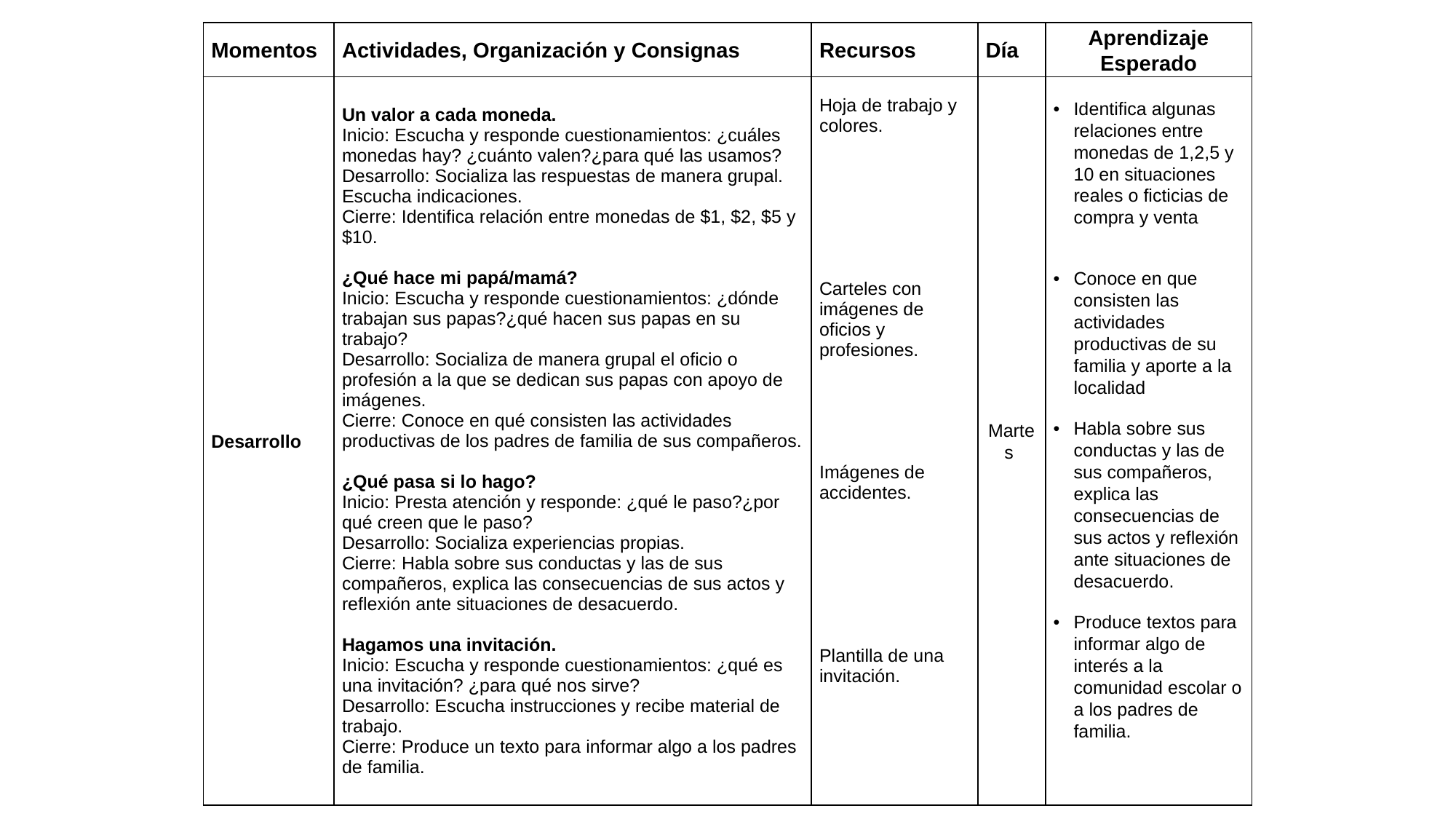

| Momentos | Actividades, Organización y Consignas | Recursos | Día | Aprendizaje Esperado |
| --- | --- | --- | --- | --- |
| Desarrollo | Un valor a cada moneda. Inicio: Escucha y responde cuestionamientos: ¿cuáles monedas hay? ¿cuánto valen?¿para qué las usamos? Desarrollo: Socializa las respuestas de manera grupal. Escucha indicaciones. Cierre: Identifica relación entre monedas de $1, $2, $5 y $10. ¿Qué hace mi papá/mamá? Inicio: Escucha y responde cuestionamientos: ¿dónde trabajan sus papas?¿qué hacen sus papas en su trabajo? Desarrollo: Socializa de manera grupal el oficio o profesión a la que se dedican sus papas con apoyo de imágenes. Cierre: Conoce en qué consisten las actividades productivas de los padres de familia de sus compañeros. ¿Qué pasa si lo hago? Inicio: Presta atención y responde: ¿qué le paso?¿por qué creen que le paso? Desarrollo: Socializa experiencias propias. Cierre: Habla sobre sus conductas y las de sus compañeros, explica las consecuencias de sus actos y reflexión ante situaciones de desacuerdo. Hagamos una invitación. Inicio: Escucha y responde cuestionamientos: ¿qué es una invitación? ¿para qué nos sirve? Desarrollo: Escucha instrucciones y recibe material de trabajo. Cierre: Produce un texto para informar algo a los padres de familia. | Hoja de trabajo y colores. Carteles con imágenes de oficios y profesiones. Imágenes de accidentes. Plantilla de una invitación. | Martes | Identifica algunas relaciones entre monedas de 1,2,5 y 10 en situaciones reales o ficticias de compra y venta Conoce en que consisten las actividades productivas de su familia y aporte a la localidad Habla sobre sus conductas y las de sus compañeros, explica las consecuencias de sus actos y reflexión ante situaciones de desacuerdo. Produce textos para informar algo de interés a la comunidad escolar o a los padres de familia. |